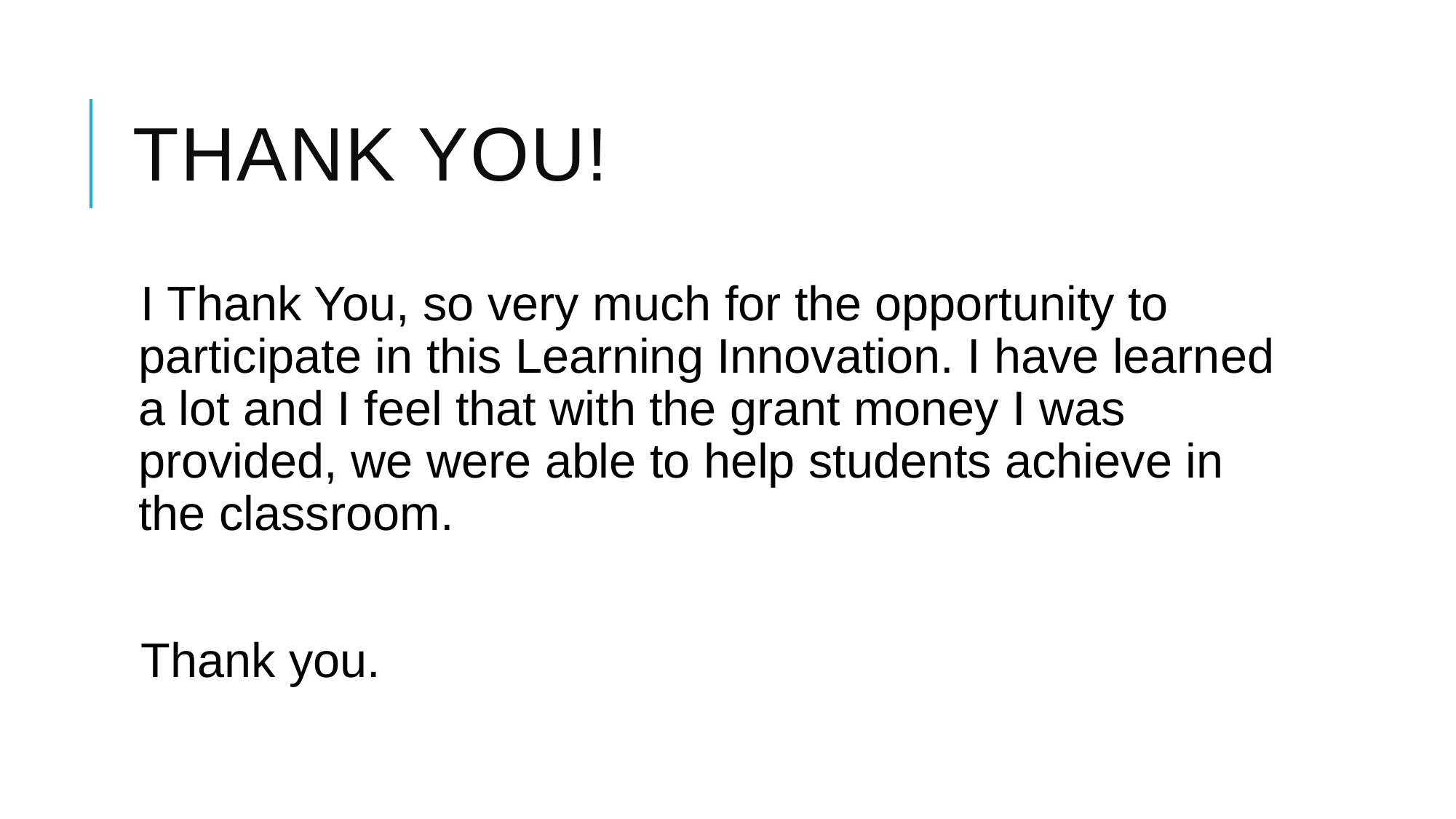

# THANK YOU!
I Thank You, so very much for the opportunity to participate in this Learning Innovation. I have learned a lot and I feel that with the grant money I was provided, we were able to help students achieve in the classroom.

Thank you.